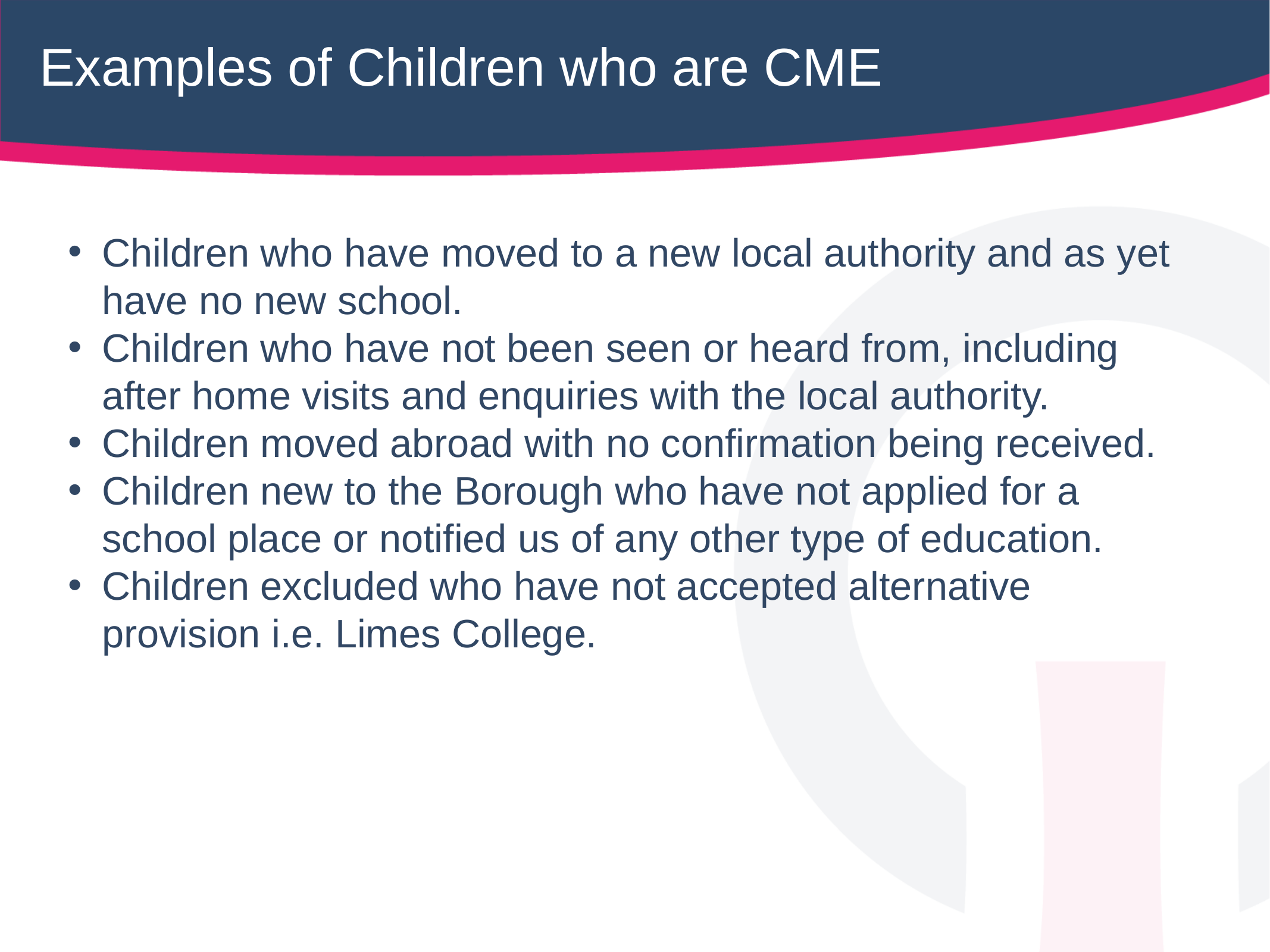

# Examples of Children who are CME
Children who have moved to a new local authority and as yet have no new school.
Children who have not been seen or heard from, including after home visits and enquiries with the local authority.
Children moved abroad with no confirmation being received.
Children new to the Borough who have not applied for a school place or notified us of any other type of education.
Children excluded who have not accepted alternative provision i.e. Limes College.